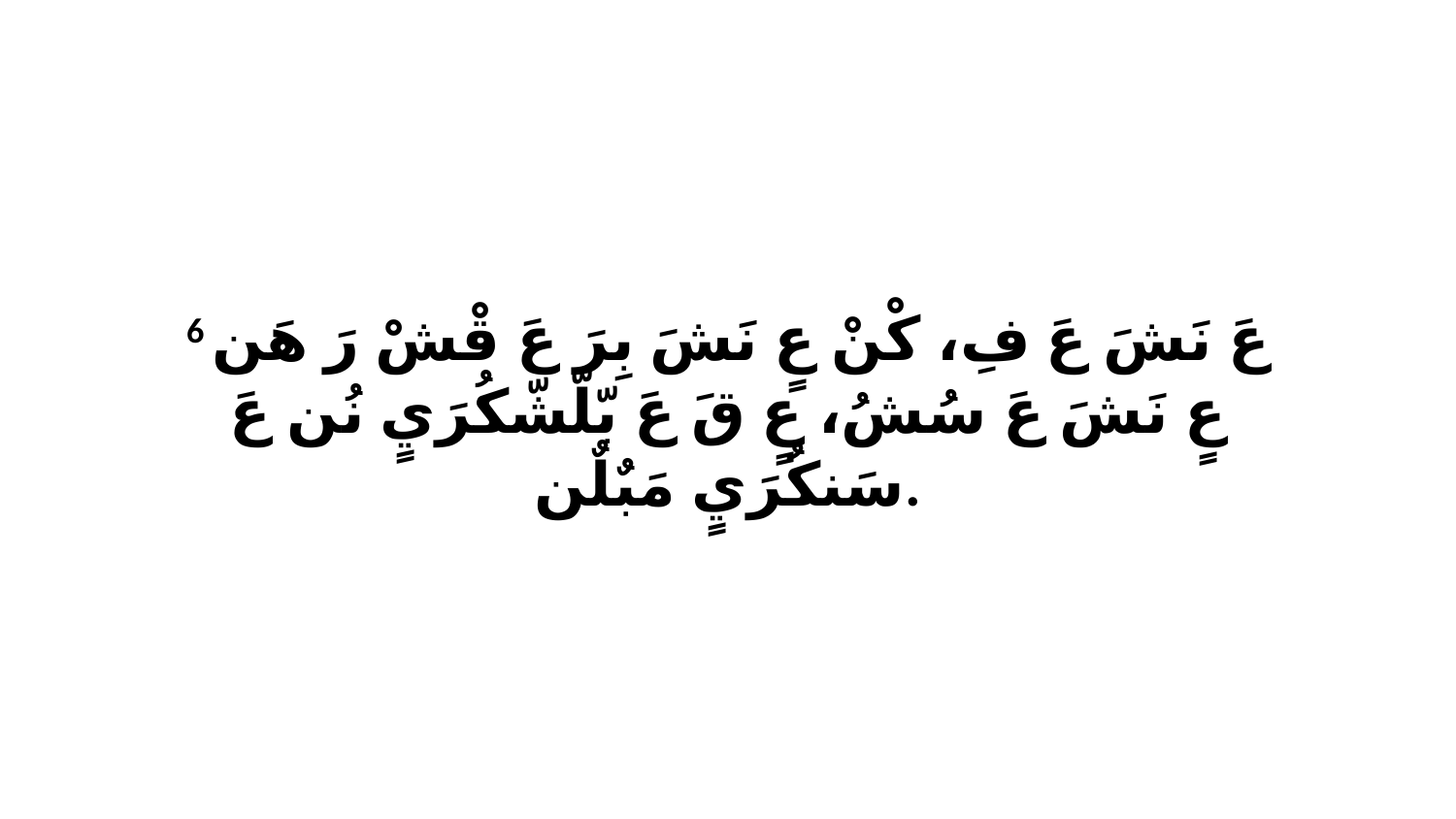

6 عَ نَشَ عَ فِ، كْنْ عٍ نَشَ بِرَ عَ قْشْ رَ هَن عٍ نَشَ عَ سُشُ، عٍ قَ عَ بّلّشّكُرَيٍ نُن عَ سَنكُرَيٍ مَبٌلٌن.